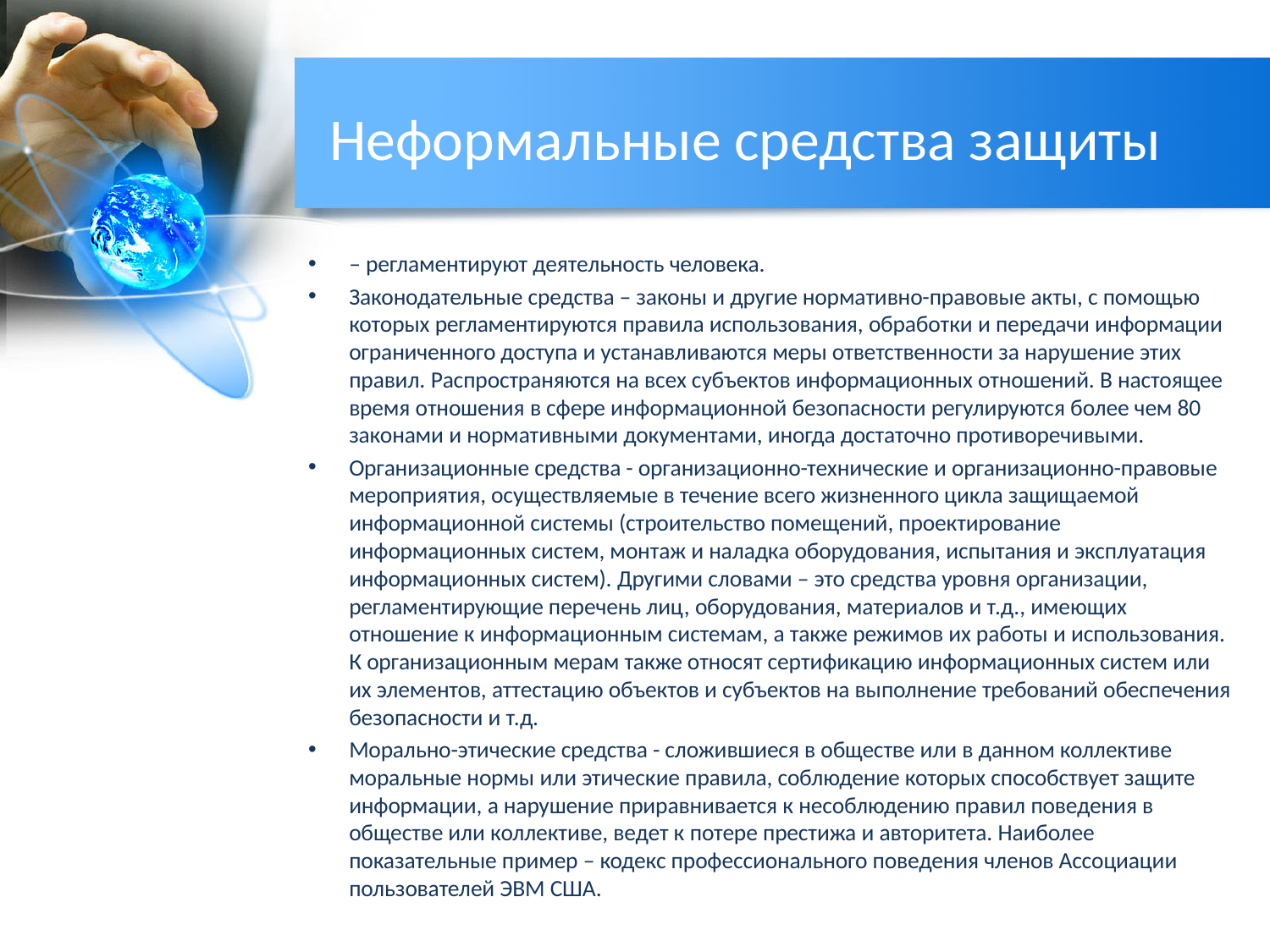

# Неформальные средства защиты
– регламентируют деятельность человека.
Законодательные средства – законы и другие нормативно-правовые акты, с помощью которых регламентируются правила использования, обработки и передачи информации ограниченного доступа и устанавливаются меры ответственности за нарушение этих правил. Распространяются на всех субъектов информационных отношений. В настоящее время отношения в сфере информационной безопасности регулируются более чем 80 законами и нормативными документами, иногда достаточно противоречивыми.
Организационные средства - организационно-технические и организационно-правовые мероприятия, осуществляемые в течение всего жизненного цикла защищаемой информационной системы (строительство помещений, проектирование информационных систем, монтаж и наладка оборудования, испытания и эксплуатация информационных систем). Другими словами – это средства уровня организации, регламентирующие перечень лиц, оборудования, материалов и т.д., имеющих отношение к информационным системам, а также режимов их работы и использования. К организационным мерам также относят сертификацию информационных систем или их элементов, аттестацию объектов и субъектов на выполнение требований обеспечения безопасности и т.д.
Морально-этические средства - сложившиеся в обществе или в данном коллективе моральные нормы или этические правила, соблюдение которых способствует защите информации, а нарушение приравнивается к несоблюдению правил поведения в обществе или коллективе, ведет к потере престижа и авторитета. Наиболее показательные пример – кодекс профессионального поведения членов Ассоциации пользователей ЭВМ США.